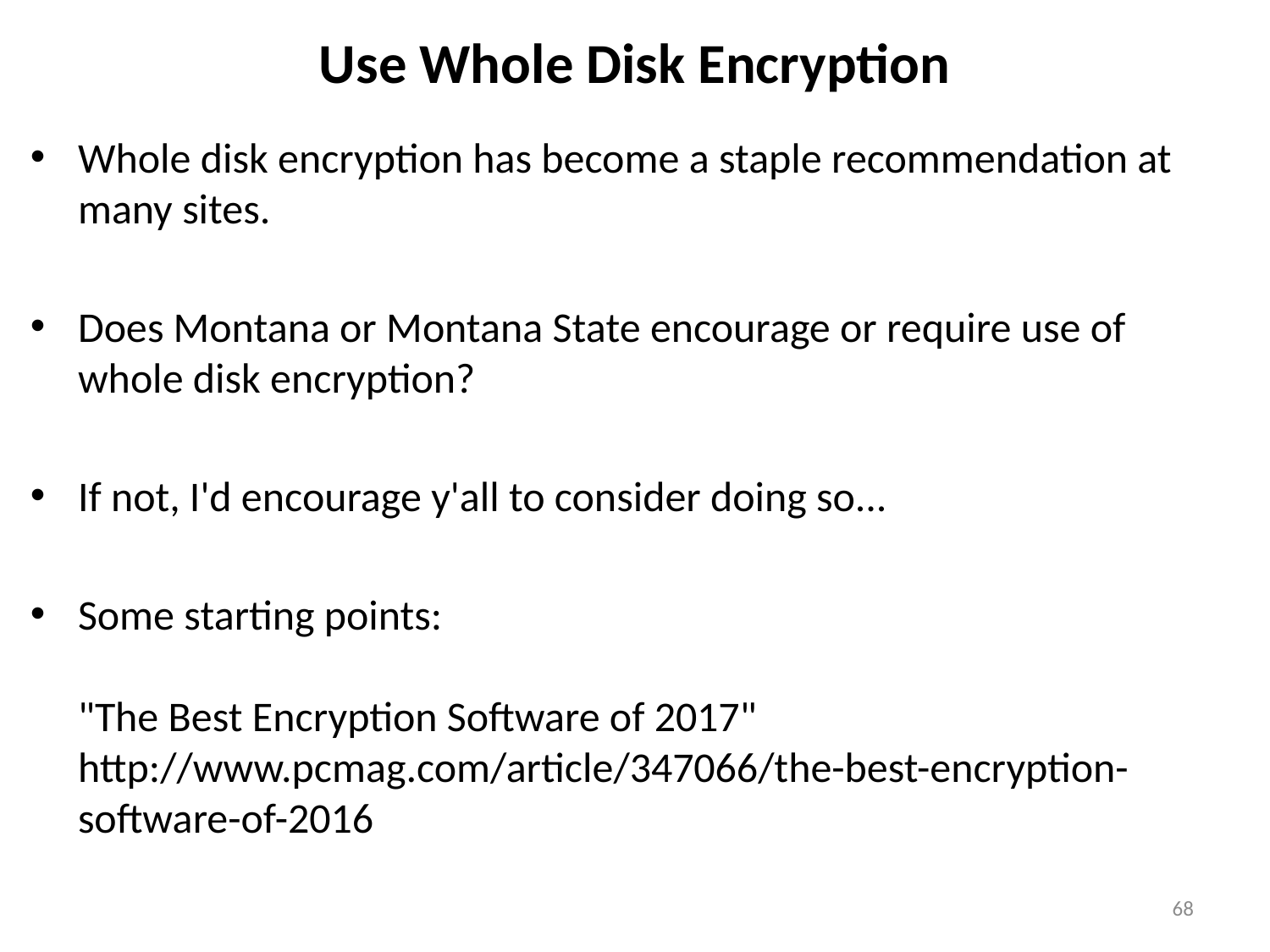

# Use Whole Disk Encryption
Whole disk encryption has become a staple recommendation at many sites.

Does Montana or Montana State encourage or require use of whole disk encryption?

If not, I'd encourage y'all to consider doing so...

Some starting points:
"The Best Encryption Software of 2017"
http://www.pcmag.com/article/347066/the-best-encryption-software-of-2016
68